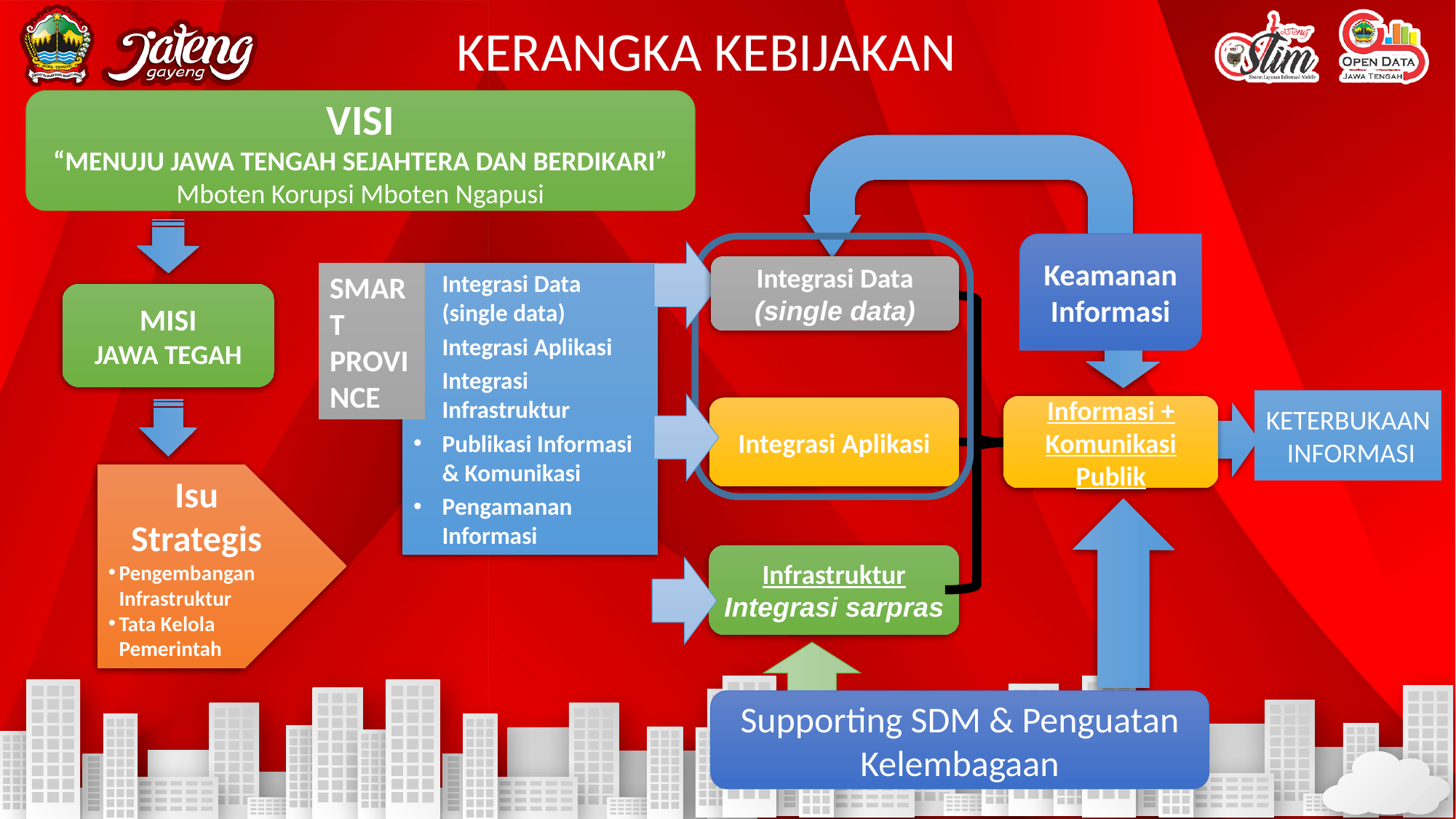

Kerangka Kebijakan
VISI
“MENUJU JAWA TENGAH SEJAHTERA DAN BERDIKARI”
Mboten Korupsi Mboten Ngapusi

Keamanan Informasi

SMART PROVINCE
Integrasi Data (single data)
Integrasi Aplikasi
Integrasi Infrastruktur
Publikasi Informasi & Komunikasi
Pengamanan Informasi

Integrasi Data
(single data)
MISI
JAWA TEGAH

KETERBUKAAN
 INFORMASI
Informasi + Komunikasi Publik
Integrasi Aplikasi

Isu Strategis
Pengembangan Infrastruktur
Tata Kelola Pemerintah
Infrastruktur
Integrasi sarpras

Supporting SDM & Penguatan Kelembagaan